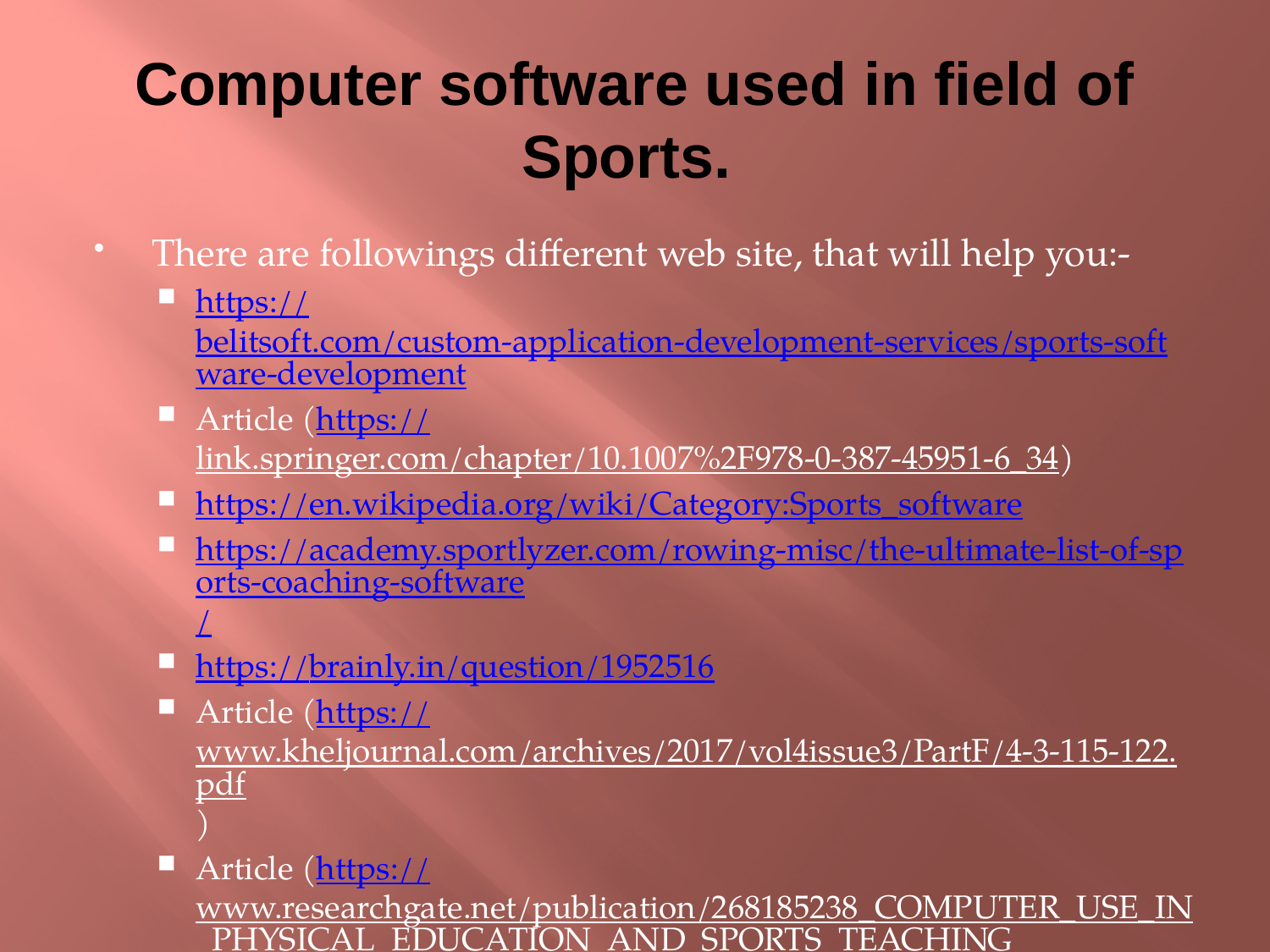

# Computer software used in field of Sports.
There are followings different web site, that will help you:-
https://belitsoft.com/custom-application-development-services/sports-software-development
Article (https://link.springer.com/chapter/10.1007%2F978-0-387-45951-6_34)
https://en.wikipedia.org/wiki/Category:Sports_software
https://academy.sportlyzer.com/rowing-misc/the-ultimate-list-of-sports-coaching-software/
https://brainly.in/question/1952516
Article (https://www.kheljournal.com/archives/2017/vol4issue3/PartF/4-3-115-122.pdf)
Article (https://www.researchgate.net/publication/268185238_COMPUTER_USE_IN_PHYSICAL_EDUCATION_AND_SPORTS_TEACHING)